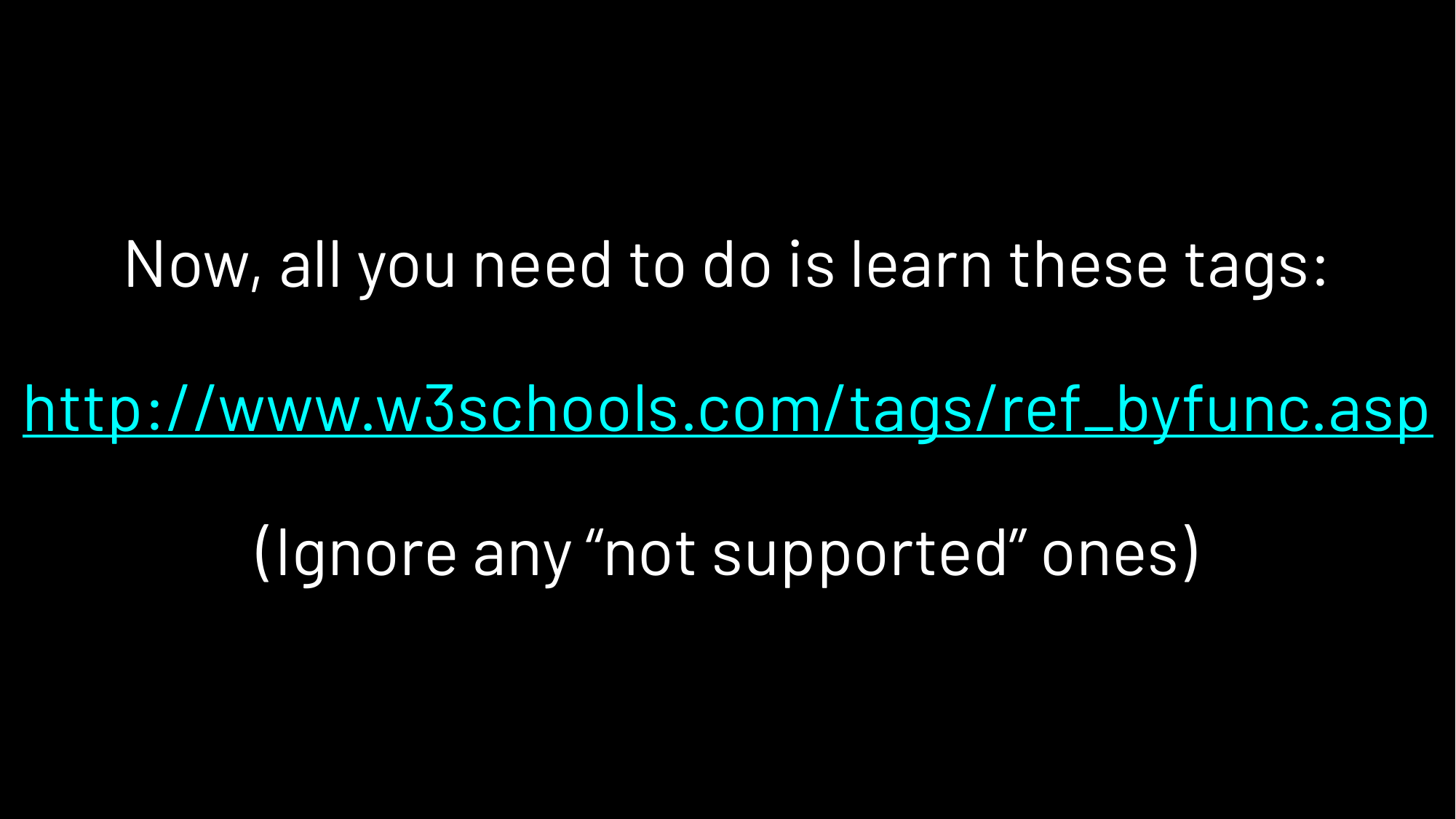

Now, all you need to do is learn these tags:
http://www.w3schools.com/tags/ref_byfunc.asp
(Ignore any “not supported” ones)